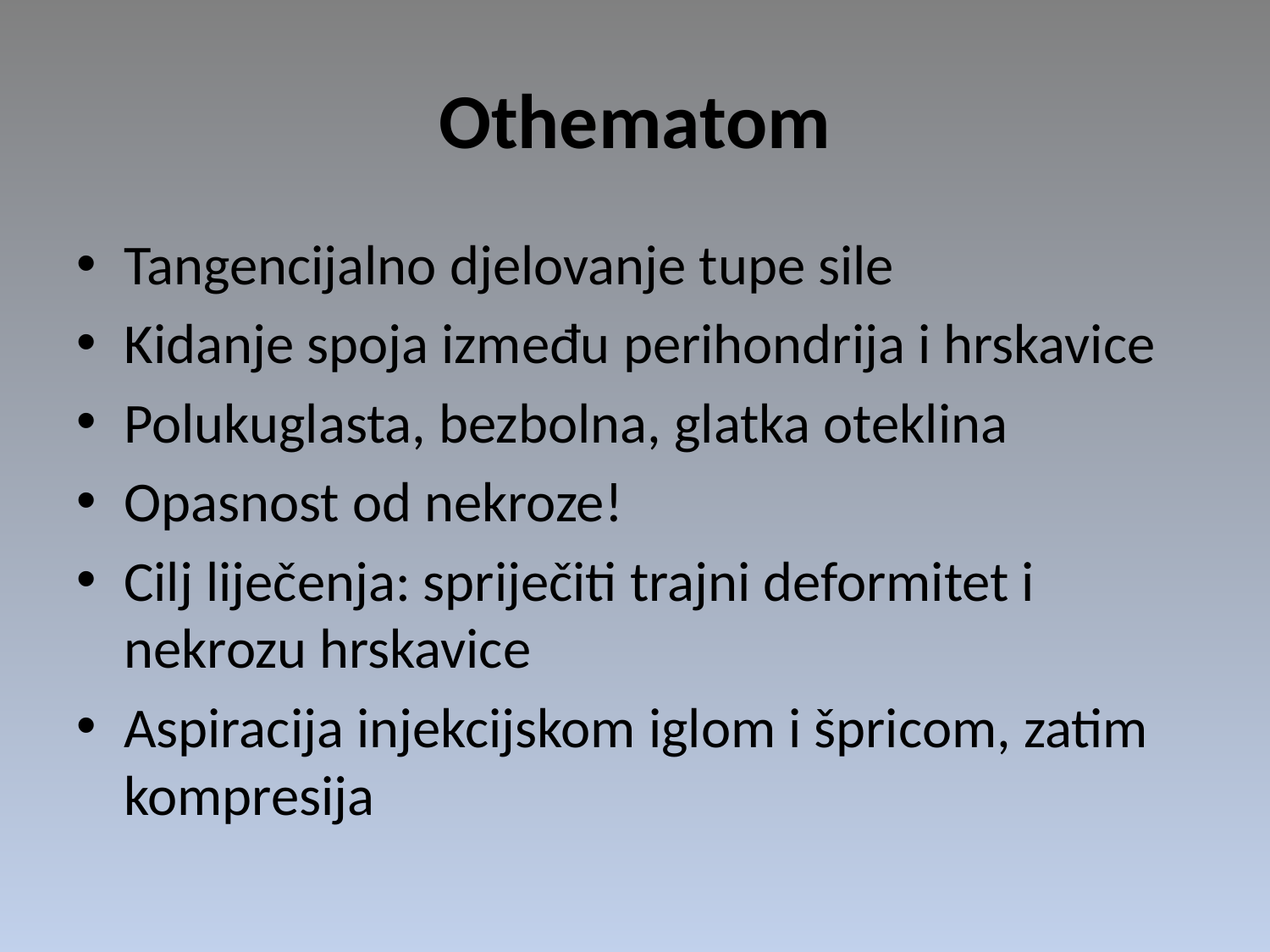

# Othematom
Tangencijalno djelovanje tupe sile
Kidanje spoja između perihondrija i hrskavice
Polukuglasta, bezbolna, glatka oteklina
Opasnost od nekroze!
Cilj liječenja: spriječiti trajni deformitet i nekrozu hrskavice
Aspiracija injekcijskom iglom i špricom, zatim kompresija